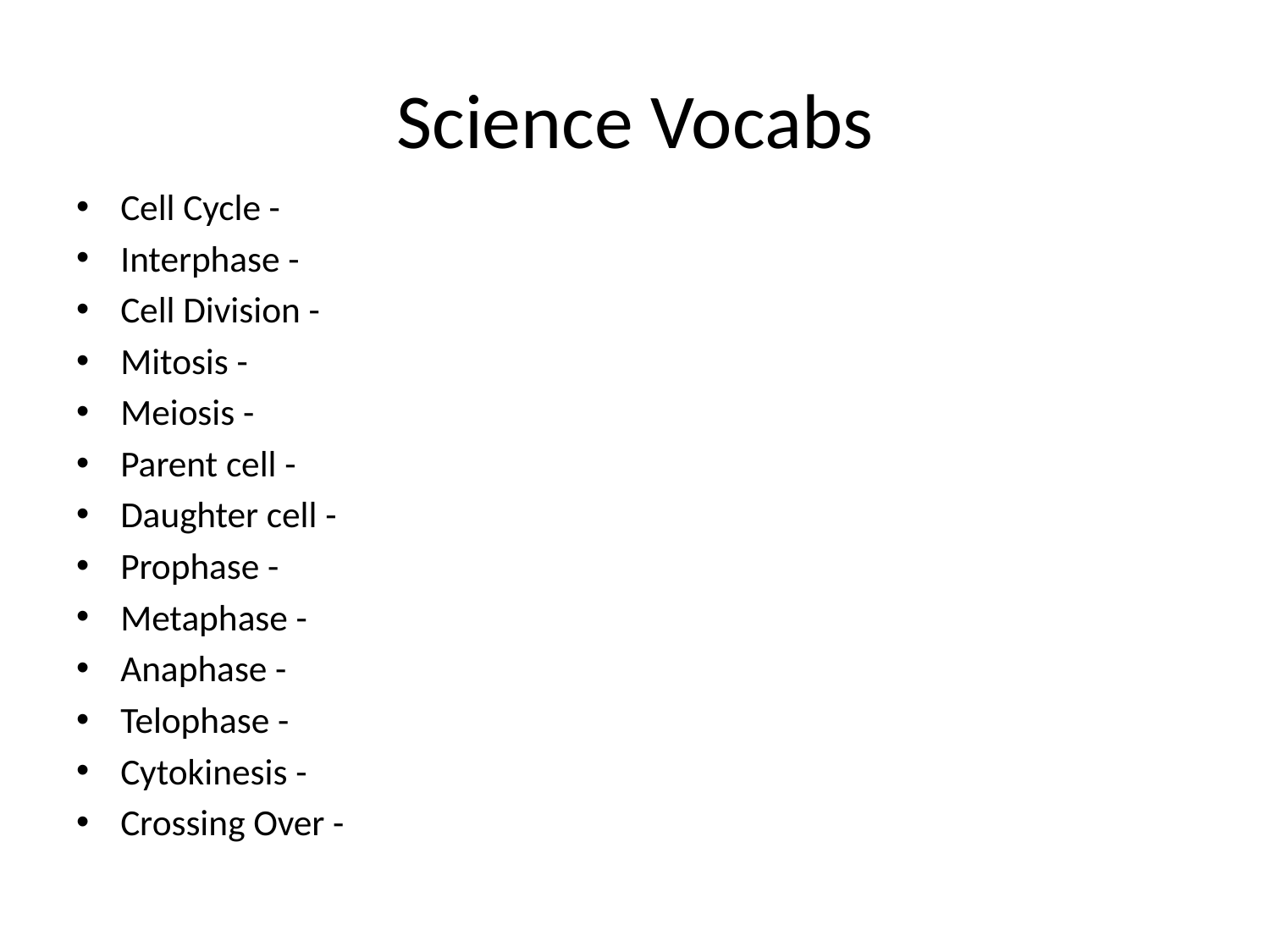

# Science Vocabs
Cell Cycle -
Interphase -
Cell Division -
Mitosis -
Meiosis -
Parent cell -
Daughter cell -
Prophase -
Metaphase -
Anaphase -
Telophase -
Cytokinesis -
Crossing Over -